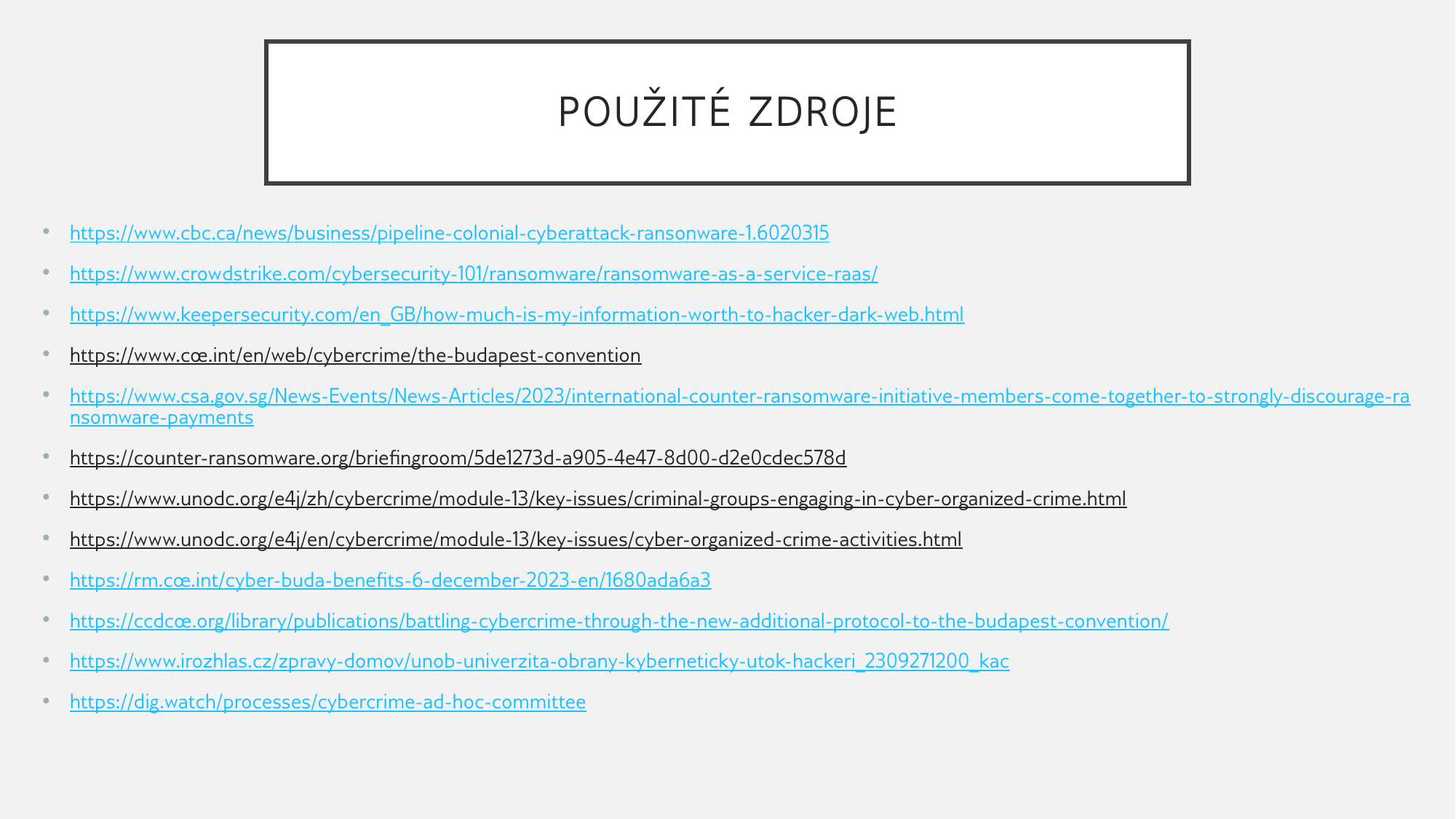

# Použité zdroje
https://www.cbc.ca/news/business/pipeline-colonial-cyberattack-ransonware-1.6020315
https://www.crowdstrike.com/cybersecurity-101/ransomware/ransomware-as-a-service-raas/
https://www.keepersecurity.com/en_GB/how-much-is-my-information-worth-to-hacker-dark-web.html
https://www.coe.int/en/web/cybercrime/the-budapest-convention
https://www.csa.gov.sg/News-Events/News-Articles/2023/international-counter-ransomware-initiative-members-come-together-to-strongly-discourage-ransomware-payments
https://counter-ransomware.org/briefingroom/5de1273d-a905-4e47-8d00-d2e0cdec578d
https://www.unodc.org/e4j/zh/cybercrime/module-13/key-issues/criminal-groups-engaging-in-cyber-organized-crime.html
https://www.unodc.org/e4j/en/cybercrime/module-13/key-issues/cyber-organized-crime-activities.html
https://rm.coe.int/cyber-buda-benefits-6-december-2023-en/1680ada6a3
https://ccdcoe.org/library/publications/battling-cybercrime-through-the-new-additional-protocol-to-the-budapest-convention/
https://www.irozhlas.cz/zpravy-domov/unob-univerzita-obrany-kyberneticky-utok-hackeri_2309271200_kac
https://dig.watch/processes/cybercrime-ad-hoc-committee